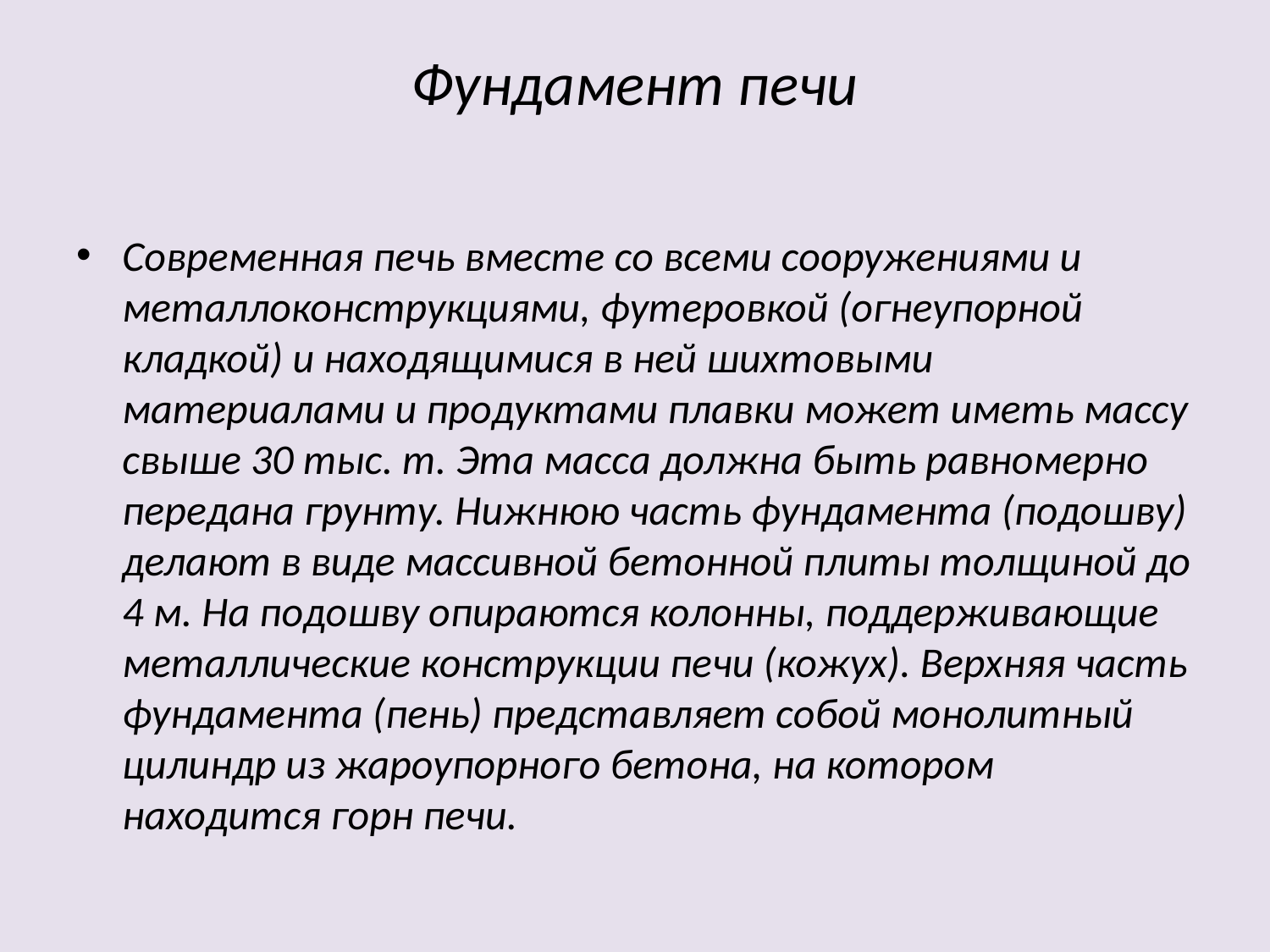

# Фундамент печи
Современная печь вместе со всеми сооружениями и металлоконструкциями, футеровкой (огнеупорной кладкой) и находящимися в ней шихтовыми материалами и продуктами плавки может иметь массу свыше 30 тыс. т. Эта масса должна быть равномерно передана грунту. Нижнюю часть фундамента (подошву) делают в виде массивной бетонной плиты толщиной до 4 м. На подошву опираются колонны, поддерживающие металлические конструкции печи (кожух). Верхняя часть фундамента (пень) представляет собой монолитный цилиндр из жароупорного бетона, на котором находится горн печи.